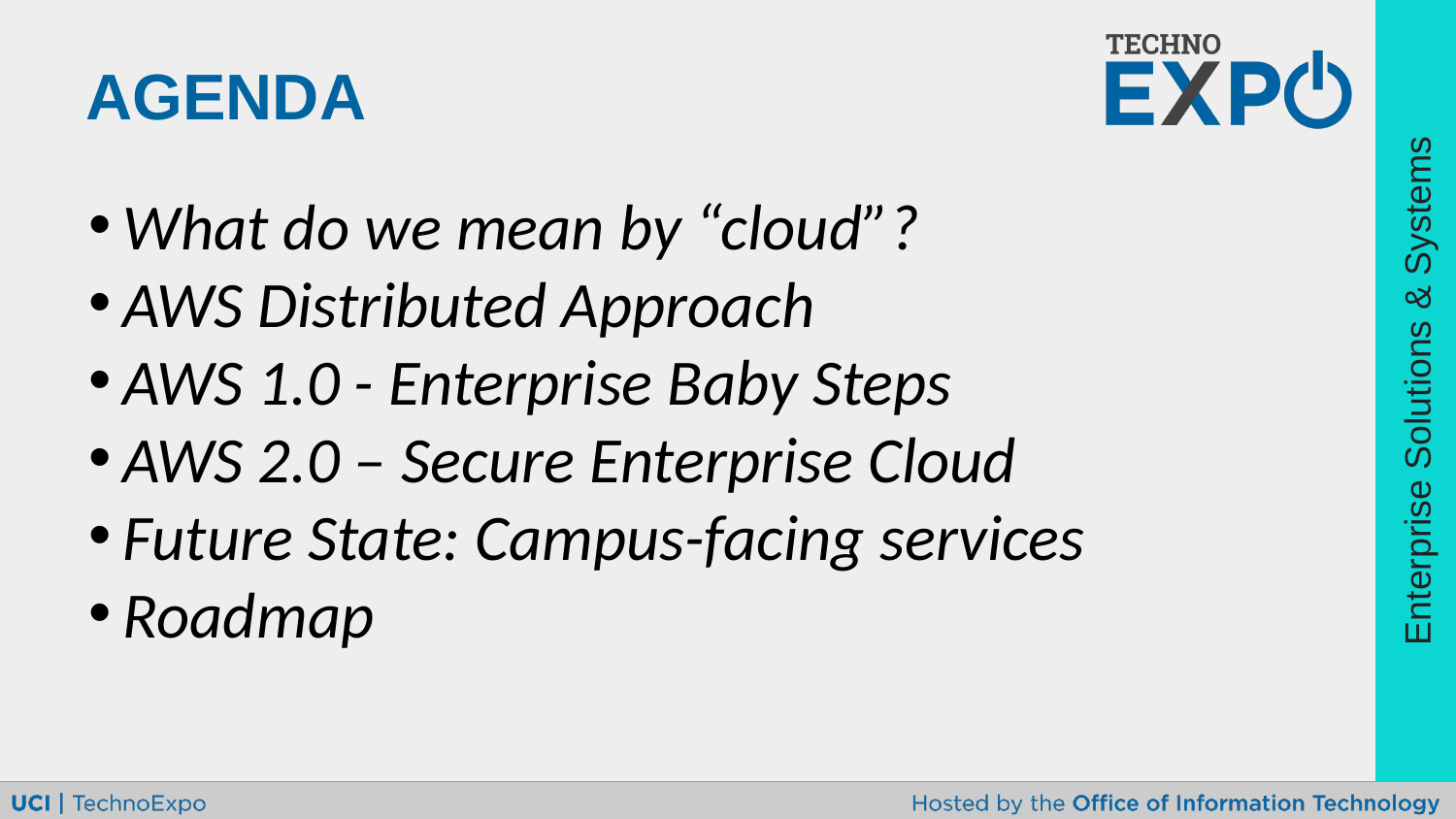

AGENDA
What do we mean by “cloud”?
AWS Distributed Approach
AWS 1.0 - Enterprise Baby Steps
AWS 2.0 – Secure Enterprise Cloud
Future State: Campus-facing services
Roadmap